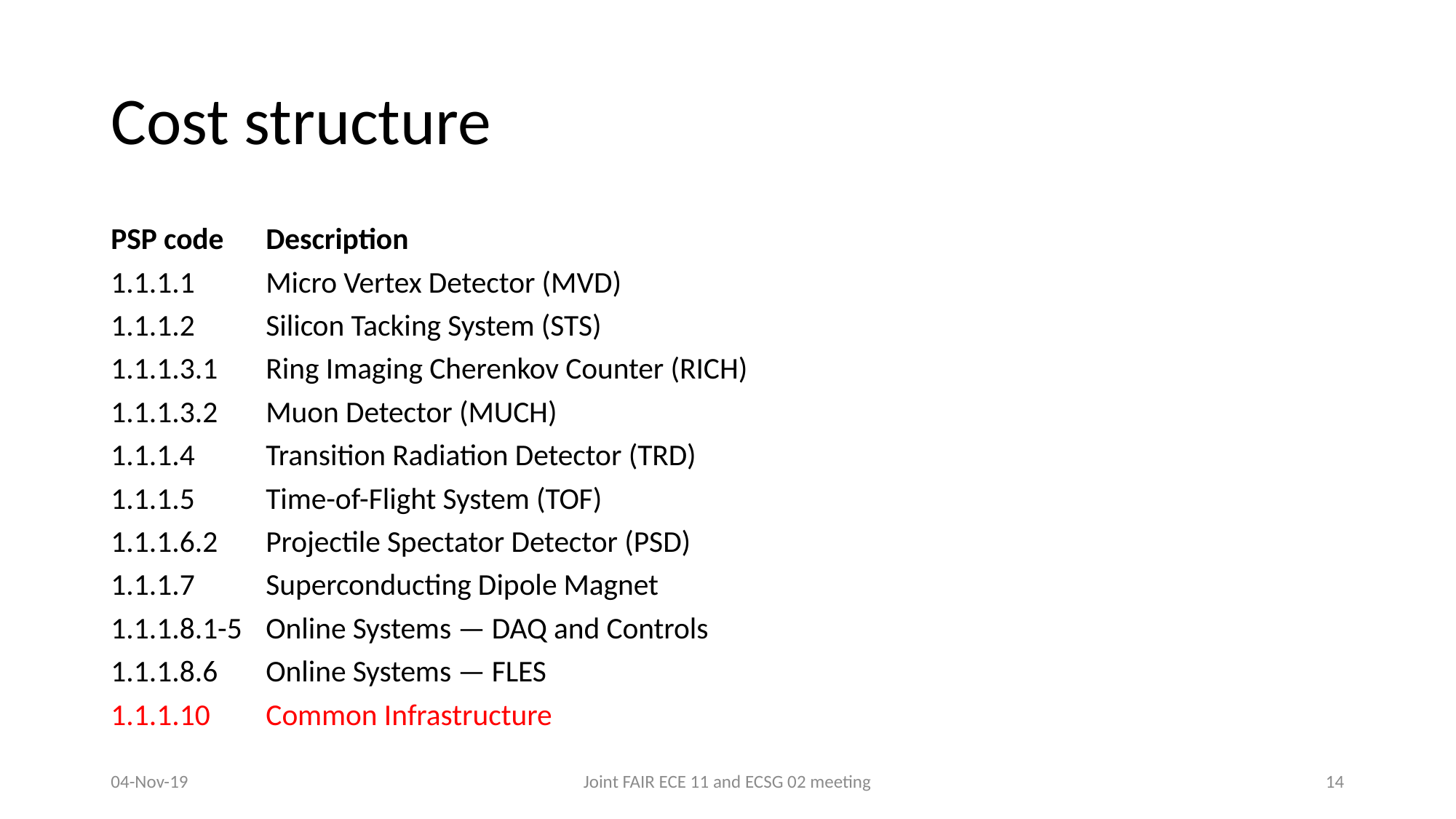

# Cost structure
PSP code 	Description
1.1.1.1 		Micro Vertex Detector (MVD)
1.1.1.2 		Silicon Tacking System (STS)
1.1.1.3.1 	Ring Imaging Cherenkov Counter (RICH)
1.1.1.3.2	Muon Detector (MUCH)
1.1.1.4		Transition Radiation Detector (TRD)
1.1.1.5 		Time-of-Flight System (TOF)
1.1.1.6.2 	Projectile Spectator Detector (PSD)
1.1.1.7 		Superconducting Dipole Magnet
1.1.1.8.1-5 	Online Systems — DAQ and Controls
1.1.1.8.6 	Online Systems — FLES
1.1.1.10 	Common Infrastructure
04-Nov-19
Joint FAIR ECE 11 and ECSG 02 meeting
14